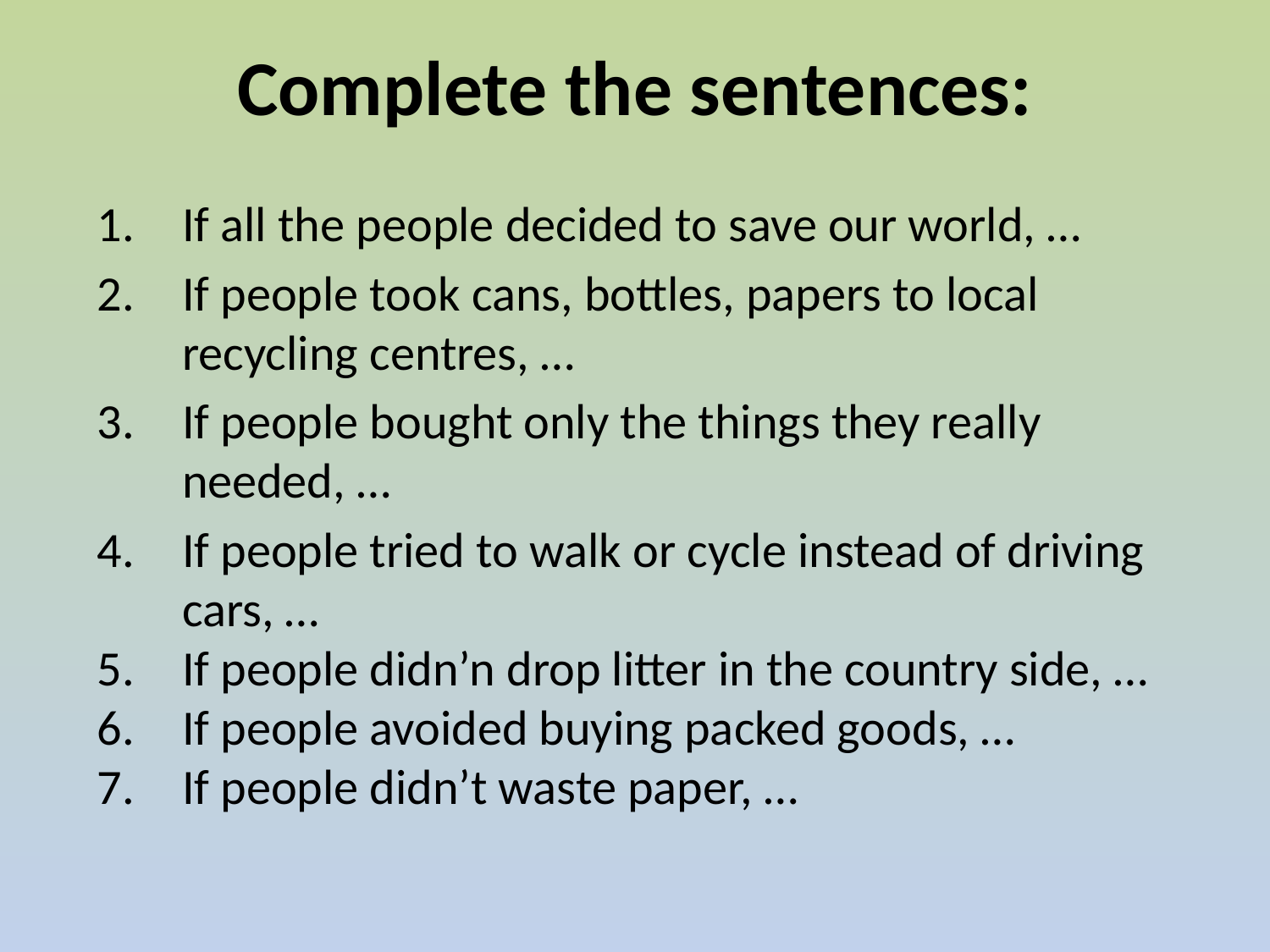

Complete the sentences:
If all the people decided to save our world, …
If people took cans, bottles, papers to local recycling centres, …
If people bought only the things they really needed, …
If people tried to walk or cycle instead of driving cars, …
If people didn’n drop litter in the country side, …
If people avoided buying packed goods, …
If people didn’t waste paper, …